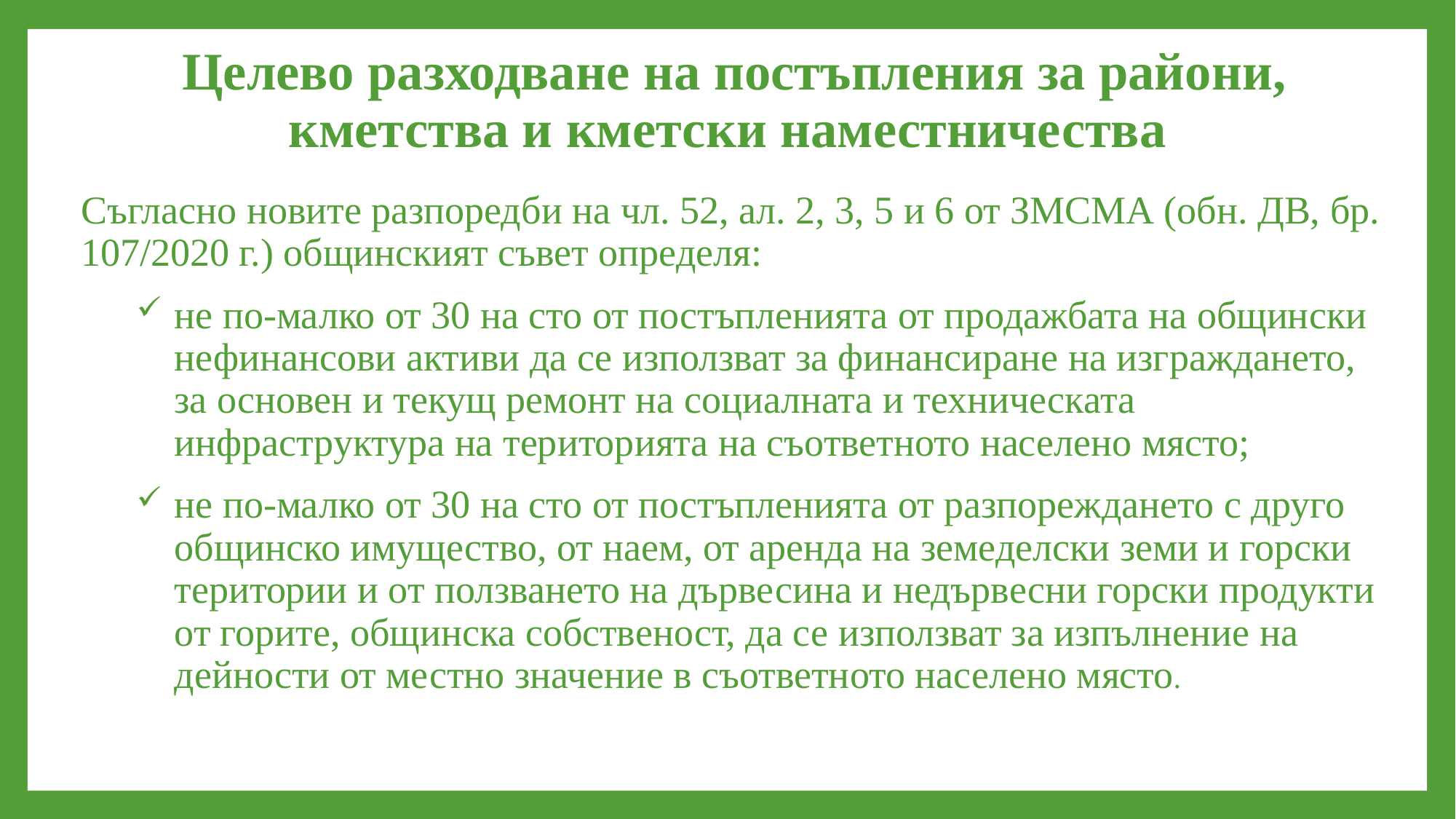

# Целево разходване на постъпления за райони, кметства и кметски наместничества
Съгласно новите разпоредби на чл. 52, ал. 2, 3, 5 и 6 от ЗМСМА (обн. ДВ, бр. 107/2020 г.) общинският съвет определя:
не по-малко от 30 на сто от постъпленията от продажбата на общински нефинансови активи да се използват за финансиране на изграждането, за основен и текущ ремонт на социалната и техническата инфраструктура на територията на съответното населено място;
не по-малко от 30 на сто от постъпленията от разпореждането с друго общинско имущество, от наем, от аренда на земеделски земи и горски територии и от ползването на дървесина и недървесни горски продукти от горите, общинска собственост, да се използват за изпълнение на дейности от местно значение в съответното населено място.